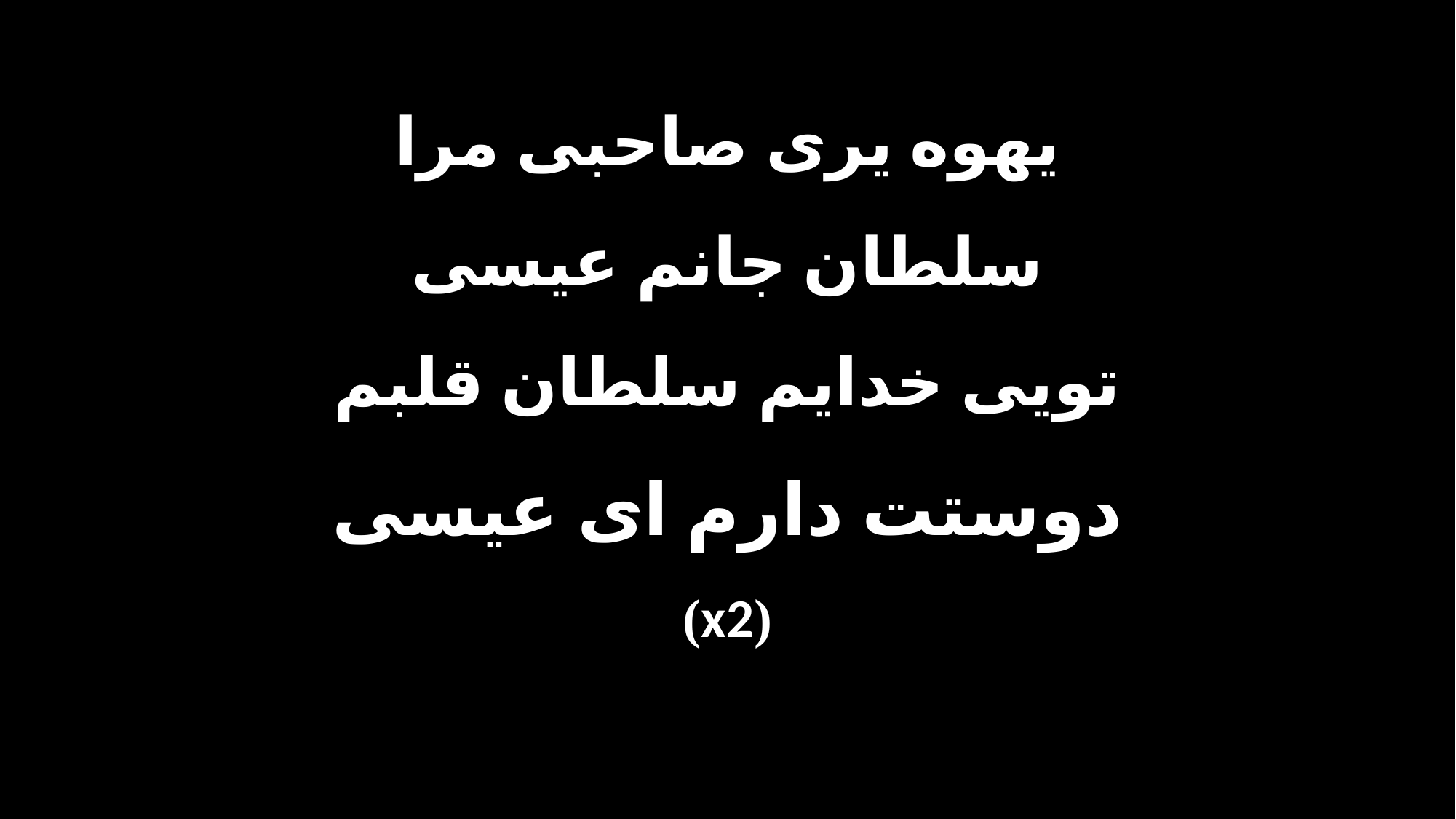

یهوه یری صاحبی مرا
سلطان جانم عیسی
تویی خدایم سلطان قلبم
دوستت دارم ای عیسی
(x2)